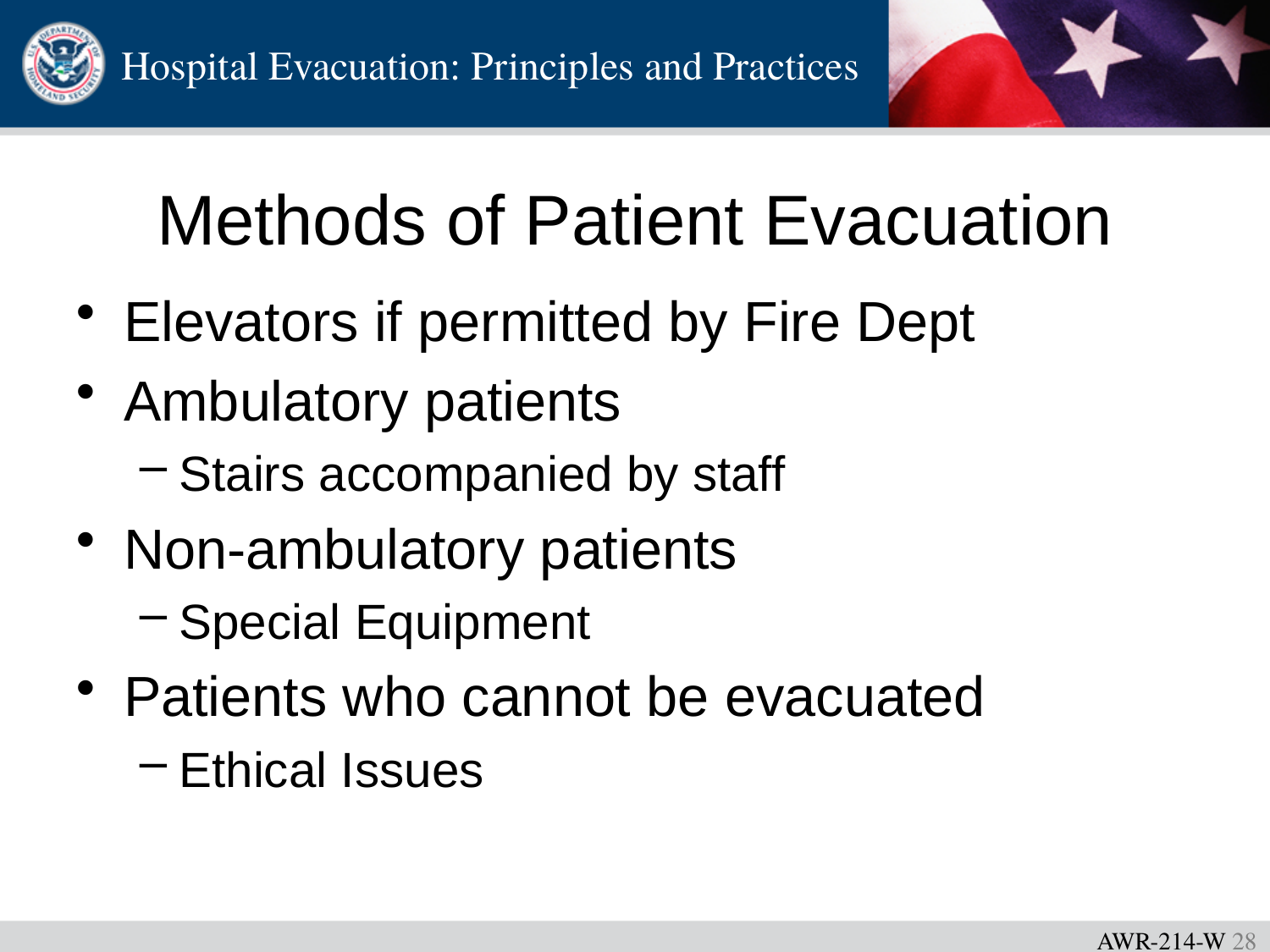

Methods of Patient Evacuation
Elevators if permitted by Fire Dept
Ambulatory patients
Stairs accompanied by staff
Non-ambulatory patients
Special Equipment
Patients who cannot be evacuated
Ethical Issues
AWR-214-W 28